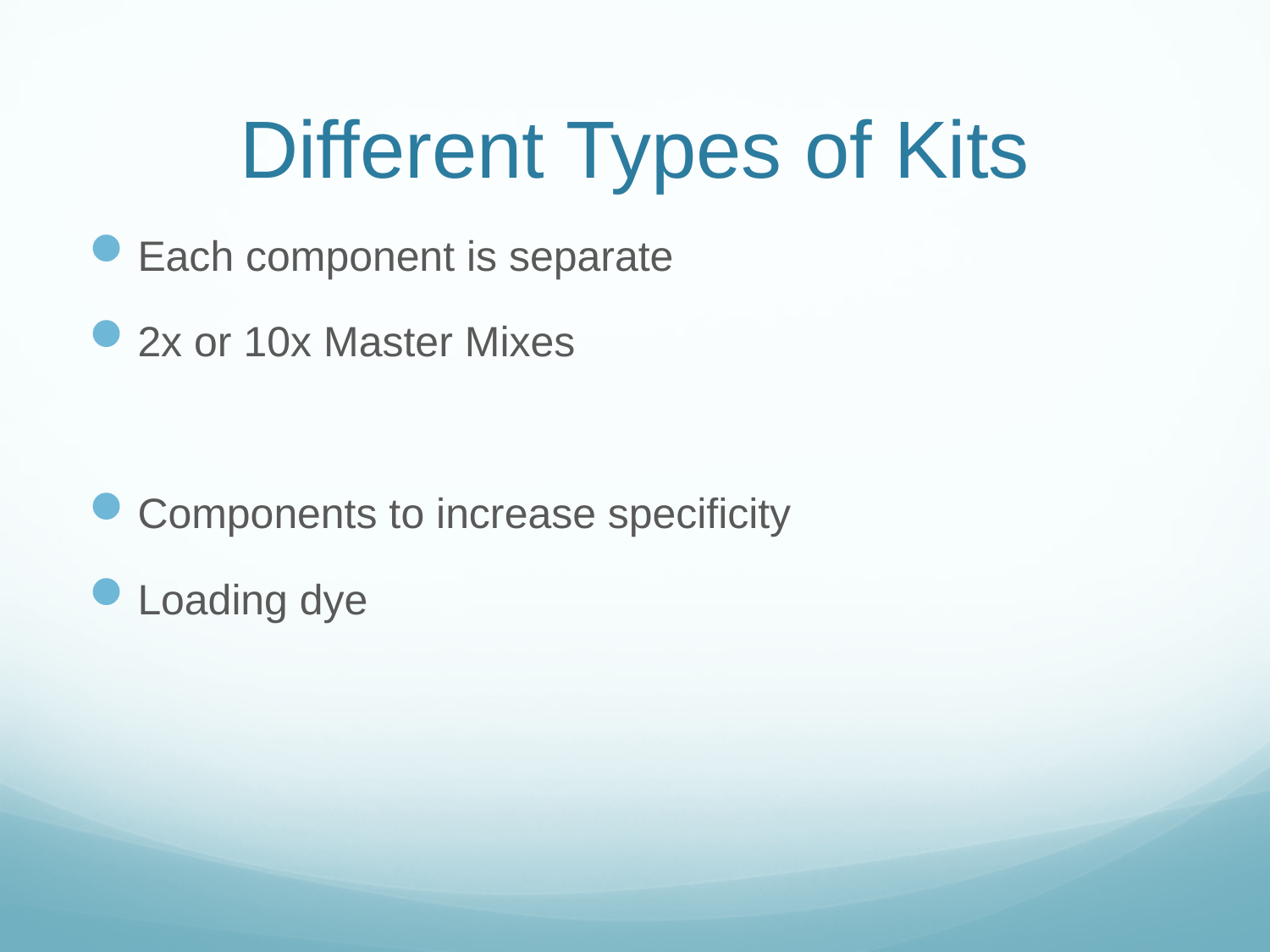

# Different Types of Kits
Each component is separate
2x or 10x Master Mixes

Components to increase specificity
Loading dye